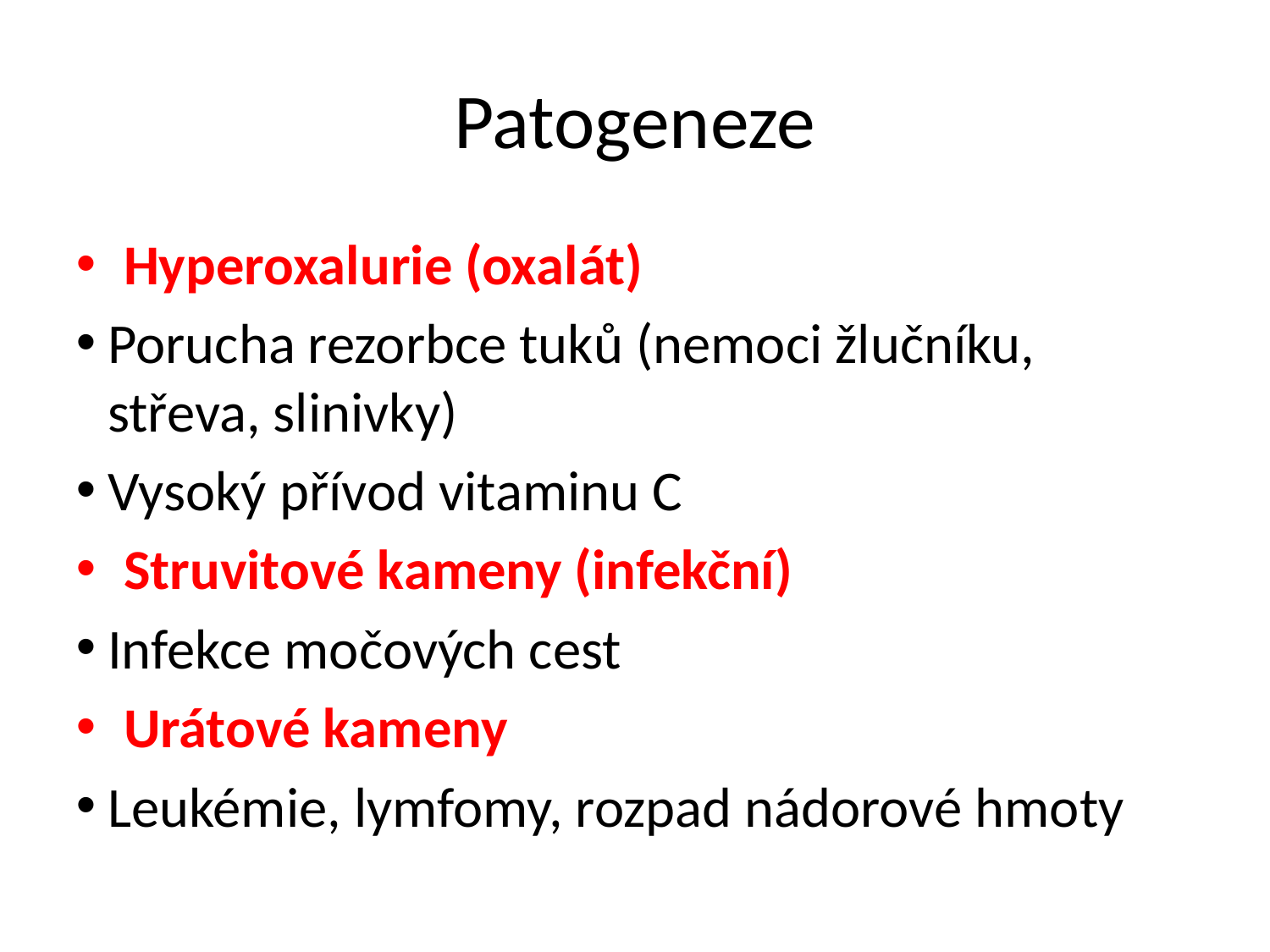

# Patogeneze
Hyperoxalurie (oxalát)
Porucha rezorbce tuků (nemoci žlučníku, střeva, slinivky)
Vysoký přívod vitaminu C
Struvitové kameny (infekční)
Infekce močových cest
Urátové kameny
Leukémie, lymfomy, rozpad nádorové hmoty